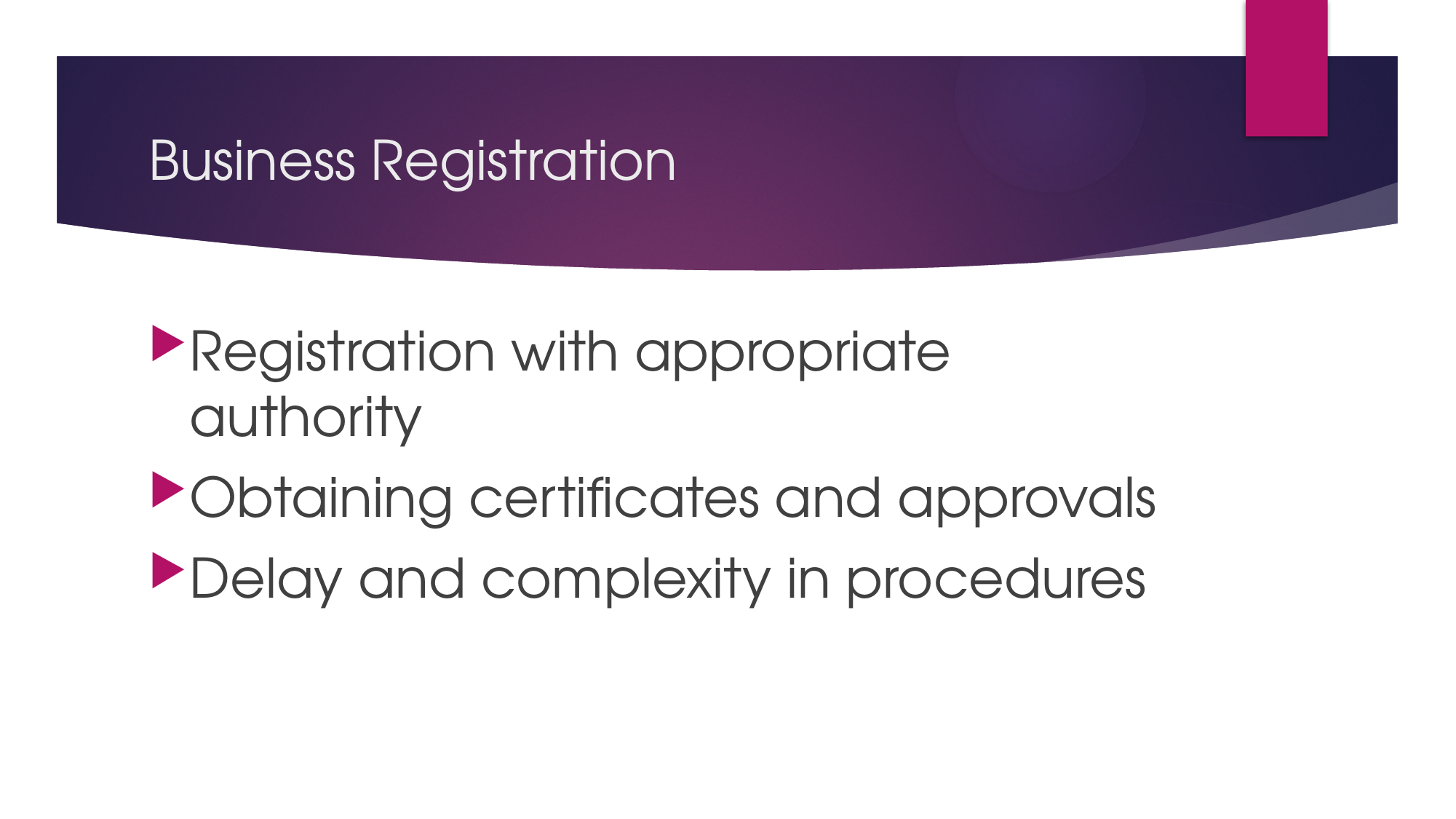

# Business Registration
Registration with appropriate authority
Obtaining certificates and approvals
Delay and complexity in procedures